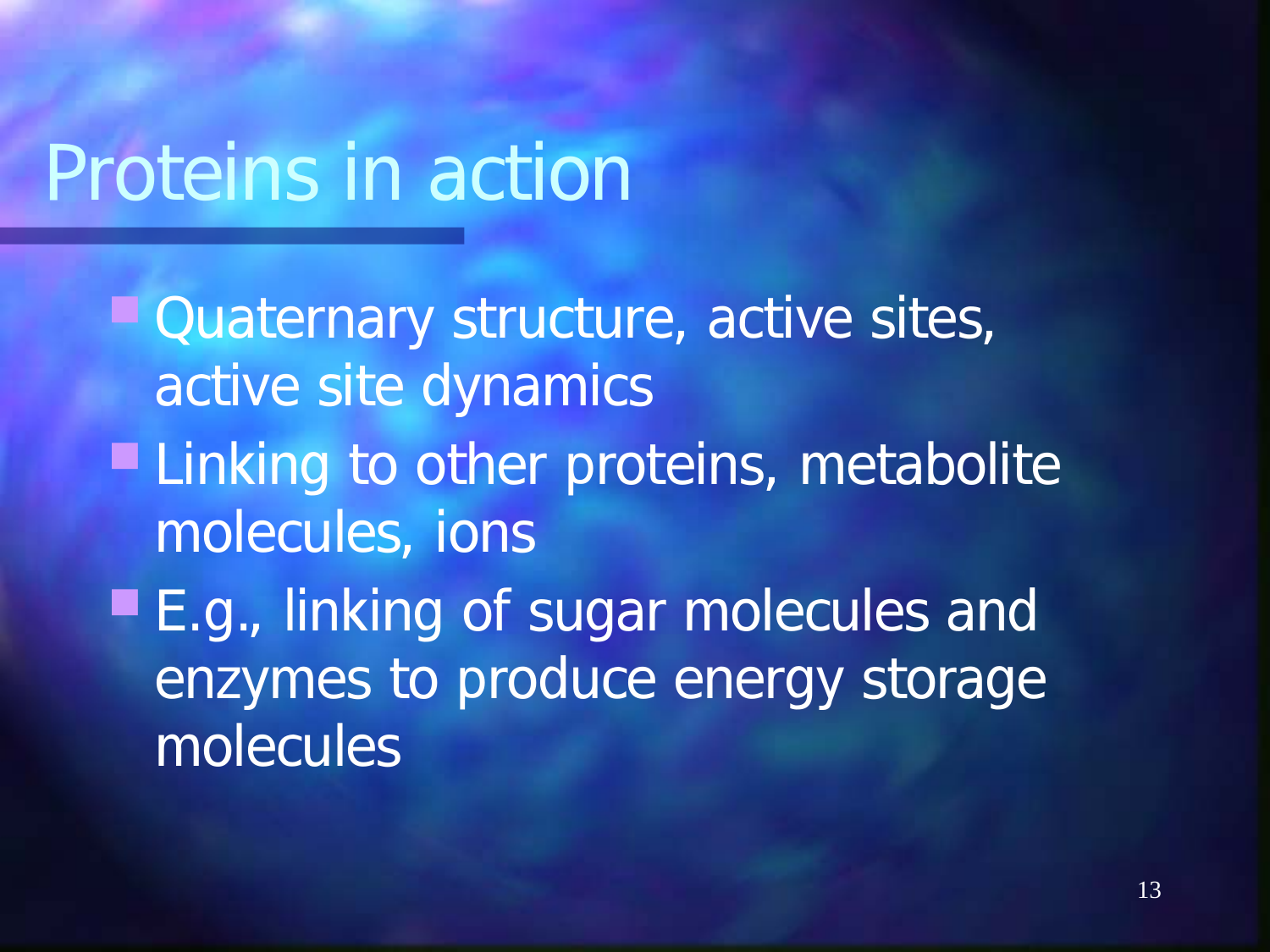

# Proteins in action
Quaternary structure, active sites, active site dynamics
Linking to other proteins, metabolite molecules, ions
E.g., linking of sugar molecules and enzymes to produce energy storage molecules
13